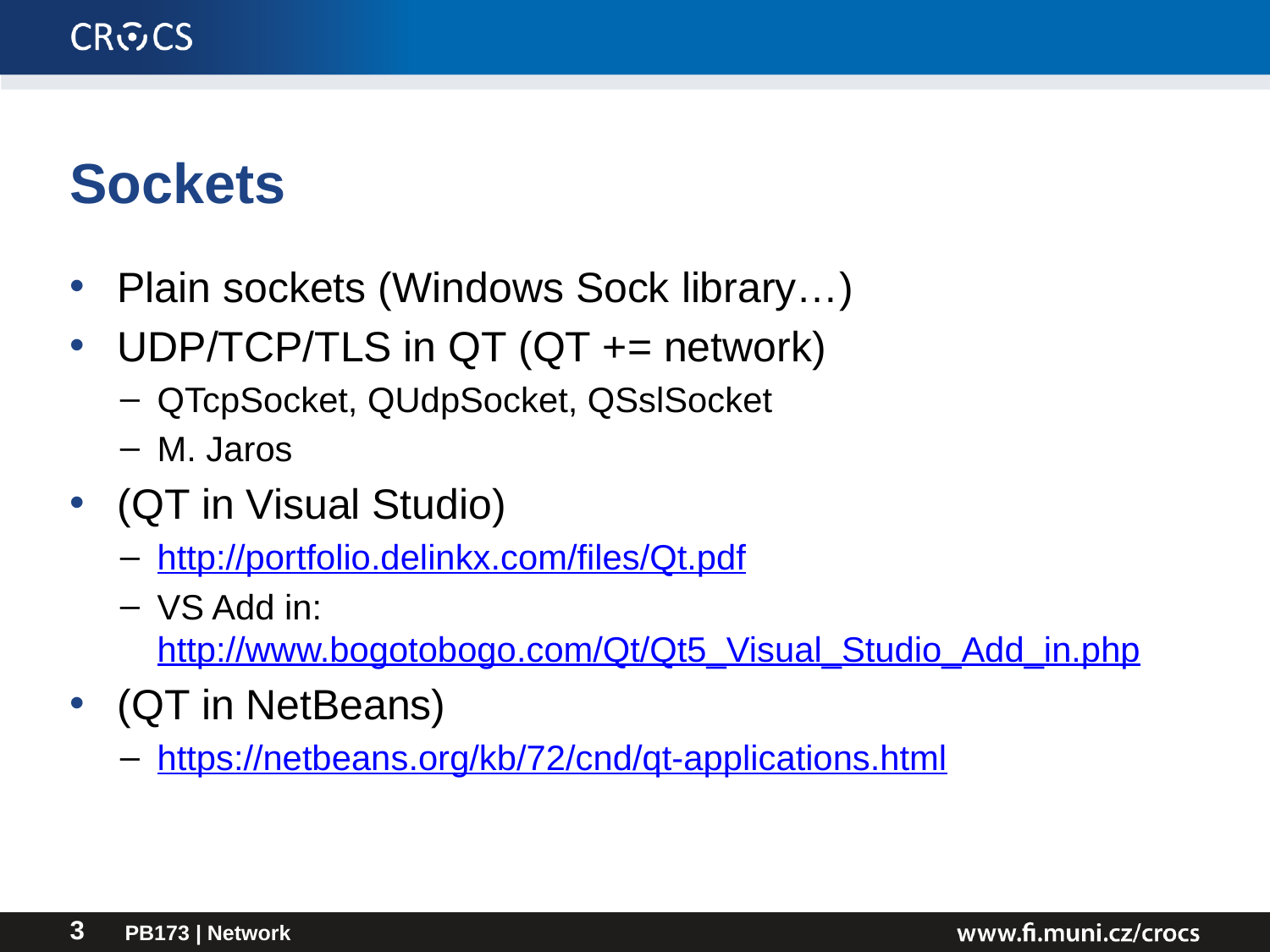

# Sockets
Plain sockets (Windows Sock library…)
UDP/TCP/TLS in QT (QT += network)
QTcpSocket, QUdpSocket, QSslSocket
M. Jaros
(QT in Visual Studio)
http://portfolio.delinkx.com/files/Qt.pdf
VS Add in: http://www.bogotobogo.com/Qt/Qt5_Visual_Studio_Add_in.php
(QT in NetBeans)
https://netbeans.org/kb/72/cnd/qt-applications.html

PB173 | Network
3